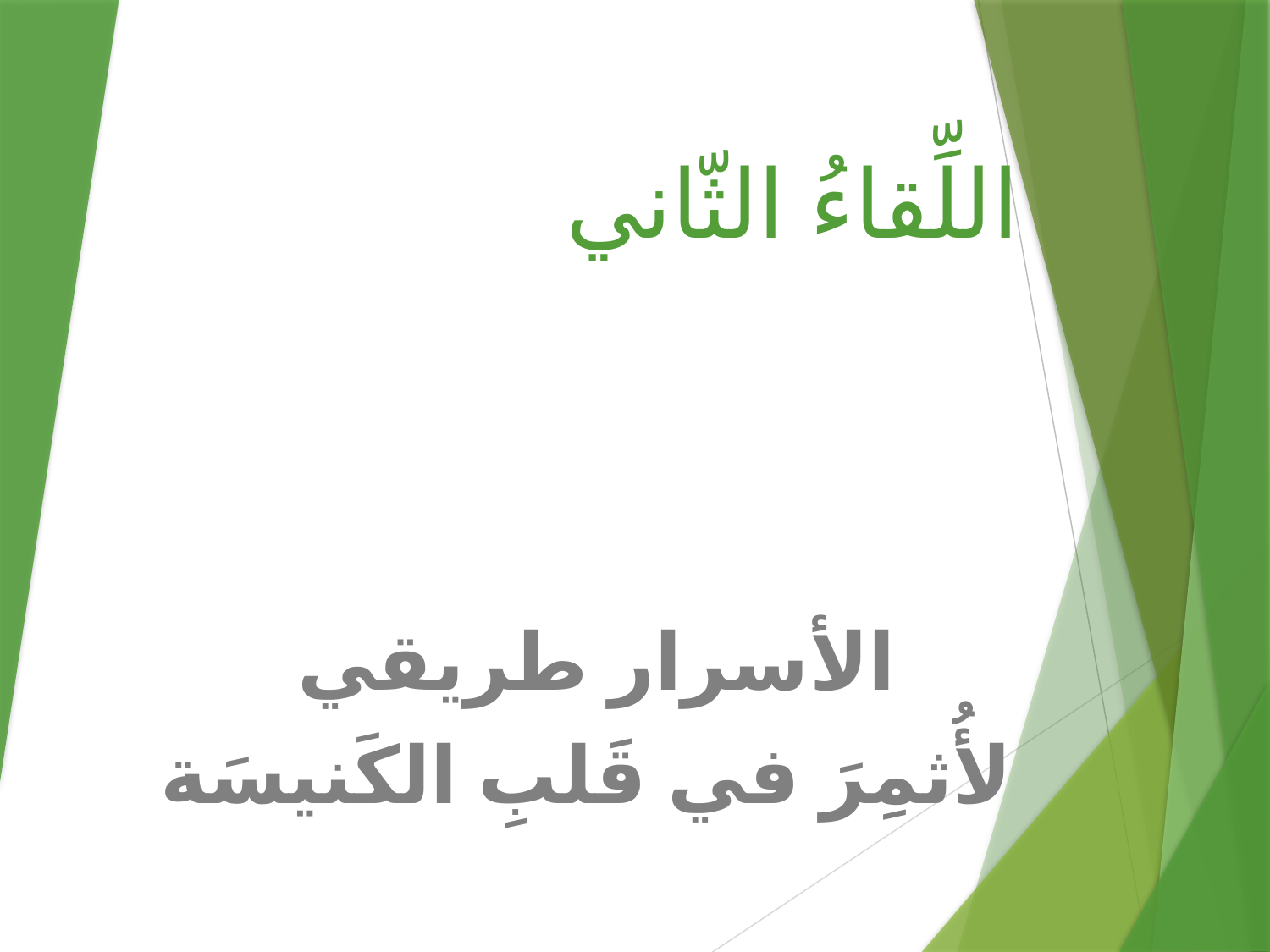

# اللِّقاءُ الثّاني

الأسرار طريقي
لأُثمِرَ في قَلبِ الكَنيسَة